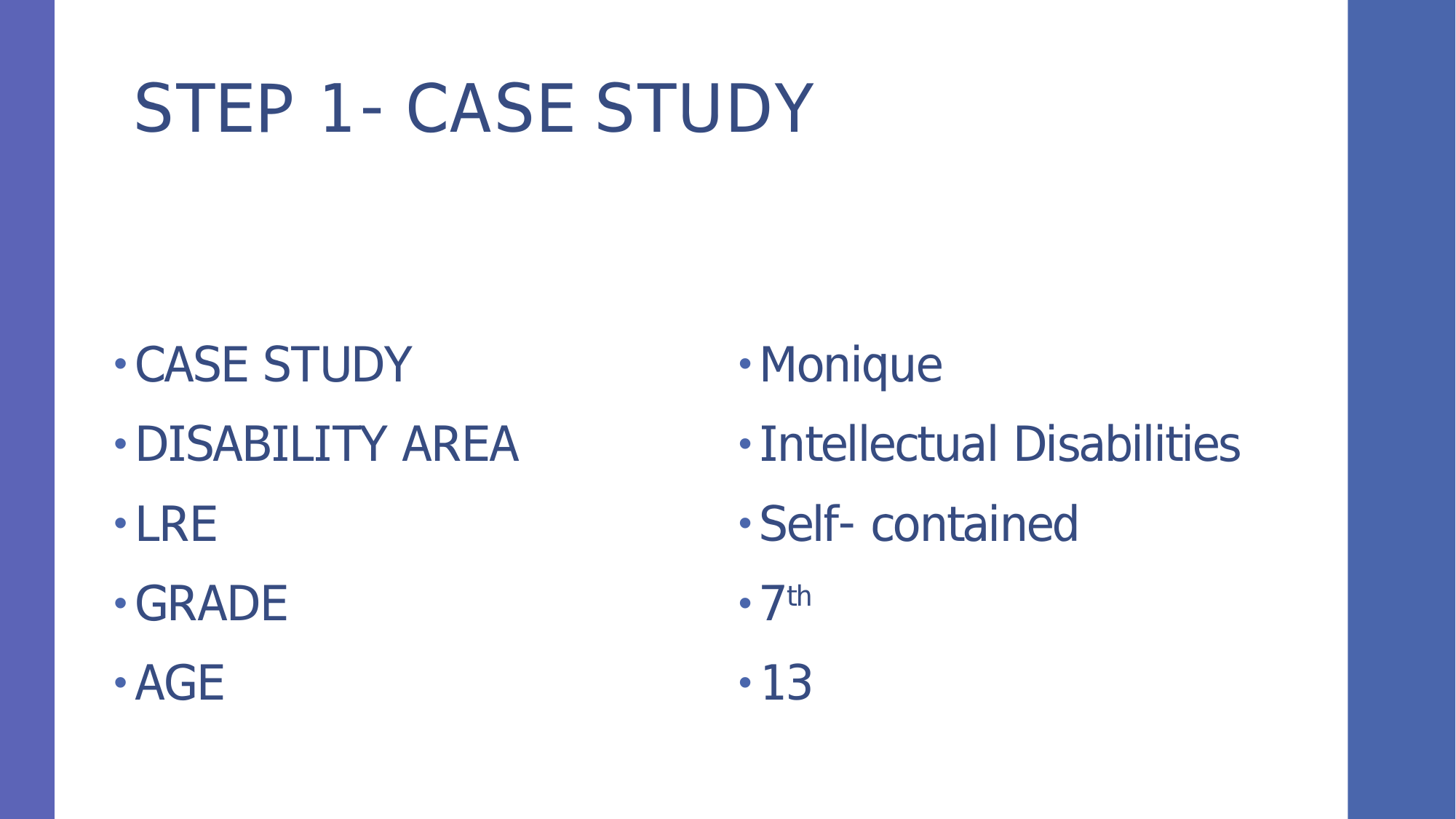

# STEP 1- CASE STUDY
CASE STUDY
DISABILITY AREA
LRE
GRADE
AGE
Monique
Intellectual Disabilities
Self- contained
7th
13